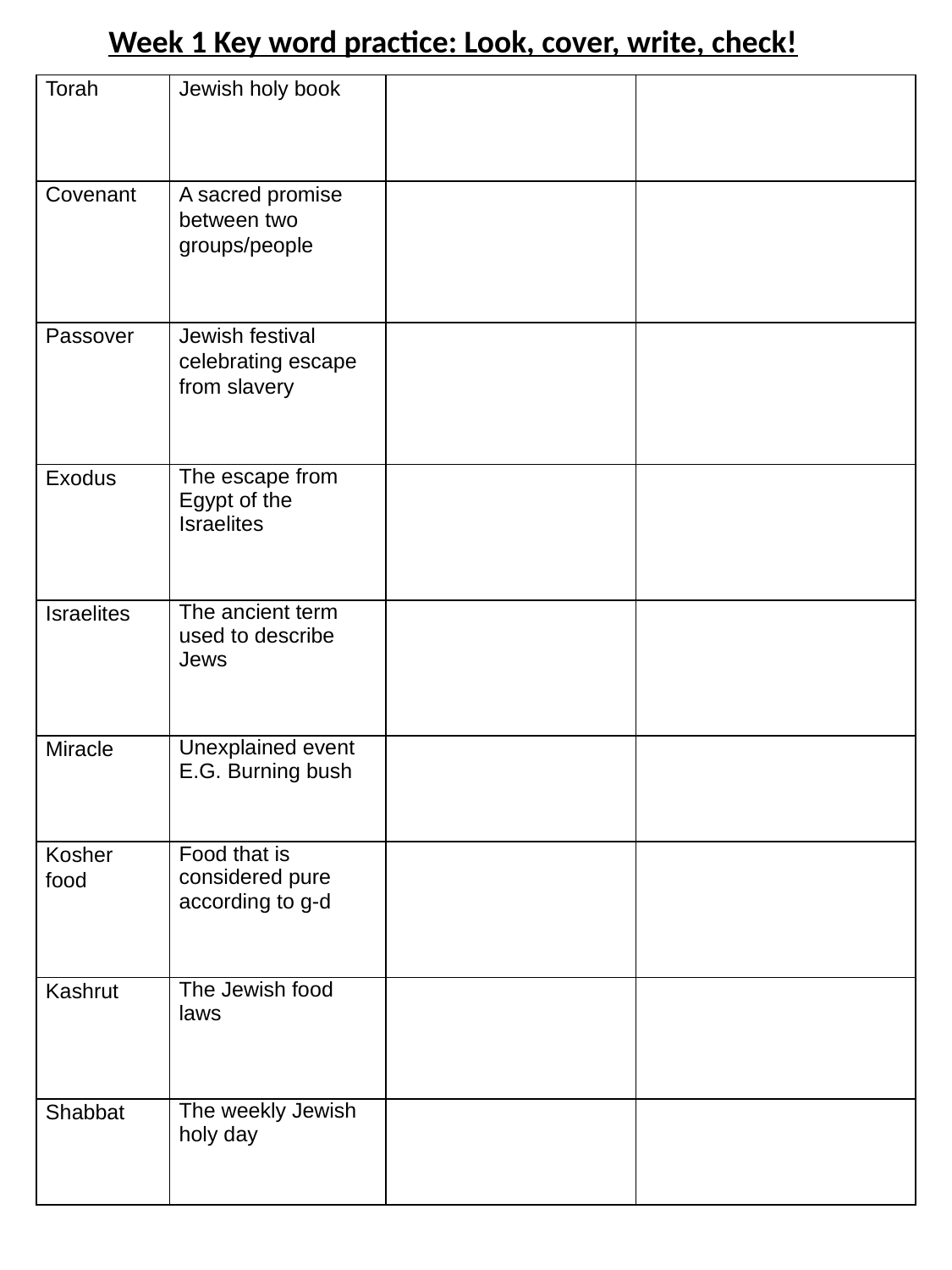

Week 1 Key word practice: Look, cover, write, check!
| Torah | Jewish holy book |  |  |
| --- | --- | --- | --- |
| Covenant | A sacred promise between two groups/people |  |  |
| Passover | Jewish festival celebrating escape from slavery |  |  |
| Exodus | The escape from Egypt of the Israelites |  |  |
| Israelites | The ancient term used to describe Jews |  |  |
| Miracle | Unexplained event E.G. Burning bush |  |  |
| Kosher food | Food that is considered pure according to g-d |  |  |
| Kashrut | The Jewish food laws |  |  |
| Shabbat | The weekly Jewish holy day |  |  |